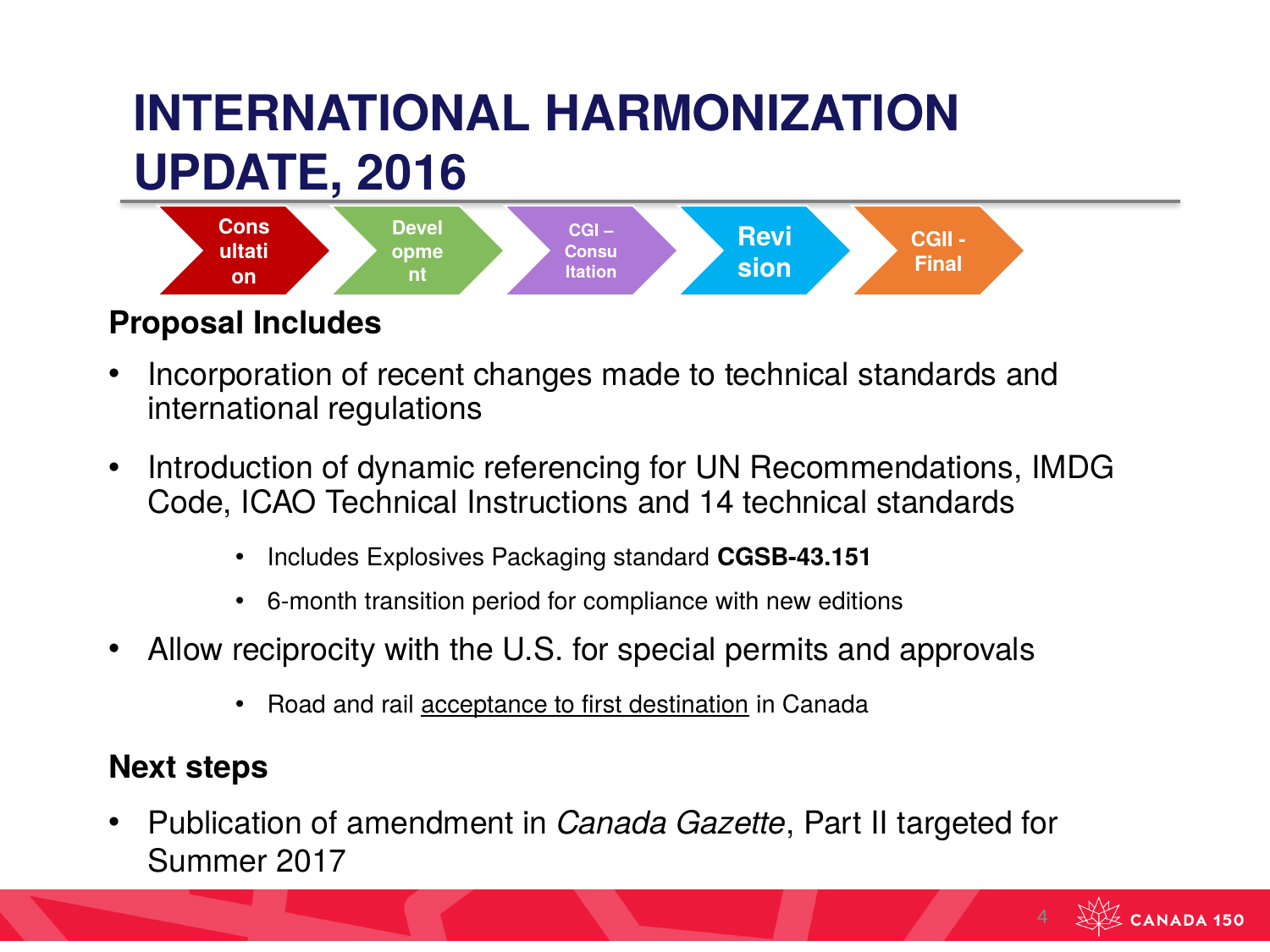

INTERNATIONAL HARMONIZATION UPDATE, 2016
Consultation
Development
CGI – Consultation
Revision
CGII - Final

Proposal Includes
Incorporation of recent changes made to technical standards and international regulations
Introduction of dynamic referencing for UN Recommendations, IMDG Code, ICAO Technical Instructions and 14 technical standards
Includes Explosives Packaging standard CGSB-43.151
6-month transition period for compliance with new editions
Allow reciprocity with the U.S. for special permits and approvals
Road and rail acceptance to first destination in Canada
Next steps
Publication of amendment in Canada Gazette, Part II targeted for Summer 2017

4